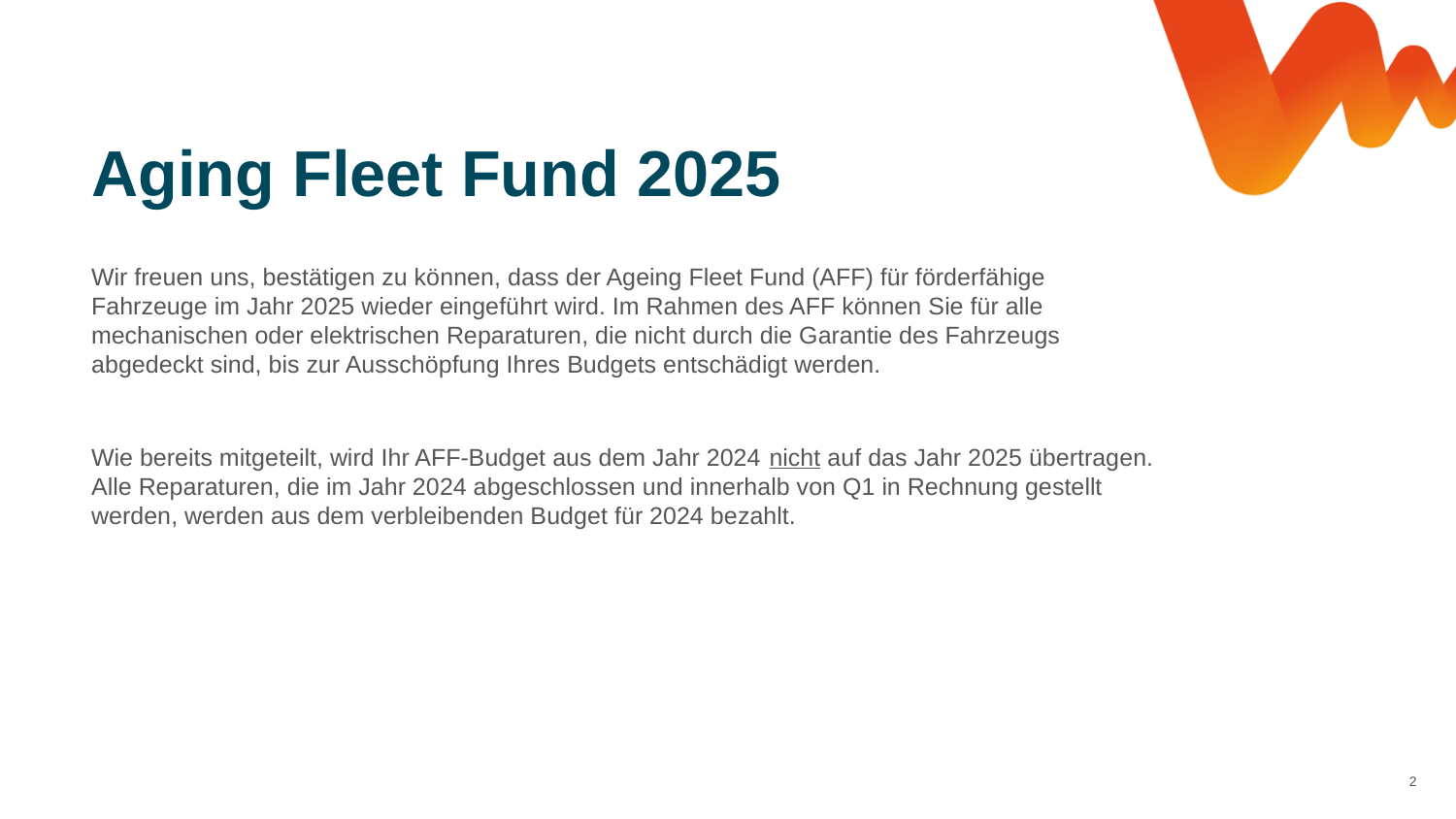

Aging Fleet Fund 2025
Wir freuen uns, bestätigen zu können, dass der Ageing Fleet Fund (AFF) für förderfähige Fahrzeuge im Jahr 2025 wieder eingeführt wird. Im Rahmen des AFF können Sie für alle mechanischen oder elektrischen Reparaturen, die nicht durch die Garantie des Fahrzeugs abgedeckt sind, bis zur Ausschöpfung Ihres Budgets entschädigt werden.

Wie bereits mitgeteilt, wird Ihr AFF-Budget aus dem Jahr 2024 nicht auf das Jahr 2025 übertragen. Alle Reparaturen, die im Jahr 2024 abgeschlossen und innerhalb von Q1 in Rechnung gestellt werden, werden aus dem verbleibenden Budget für 2024 bezahlt.

2